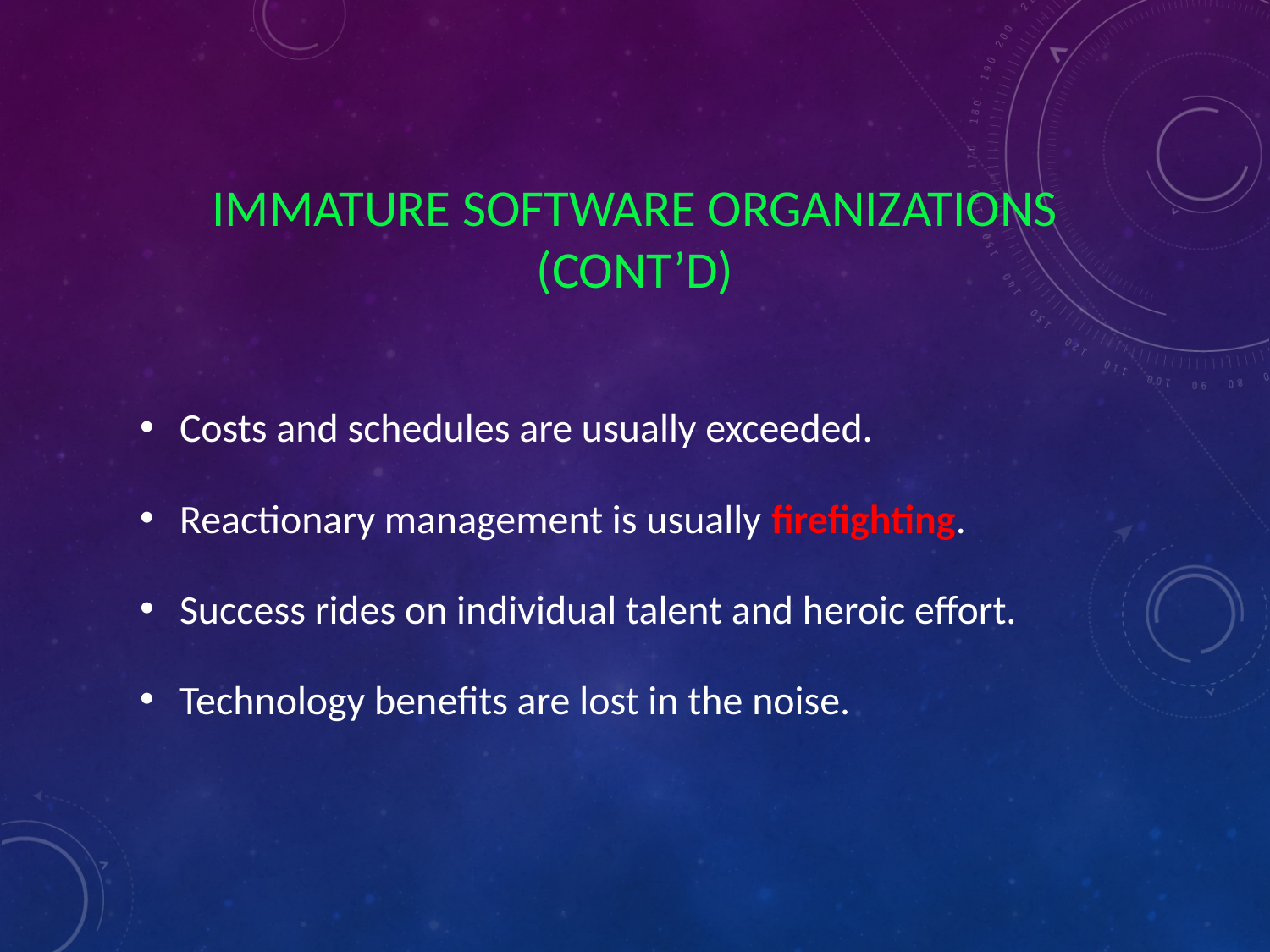

# Immature Software Organizations (Cont’d)
Costs and schedules are usually exceeded.
Reactionary management is usually firefighting.
Success rides on individual talent and heroic effort.
Technology benefits are lost in the noise.